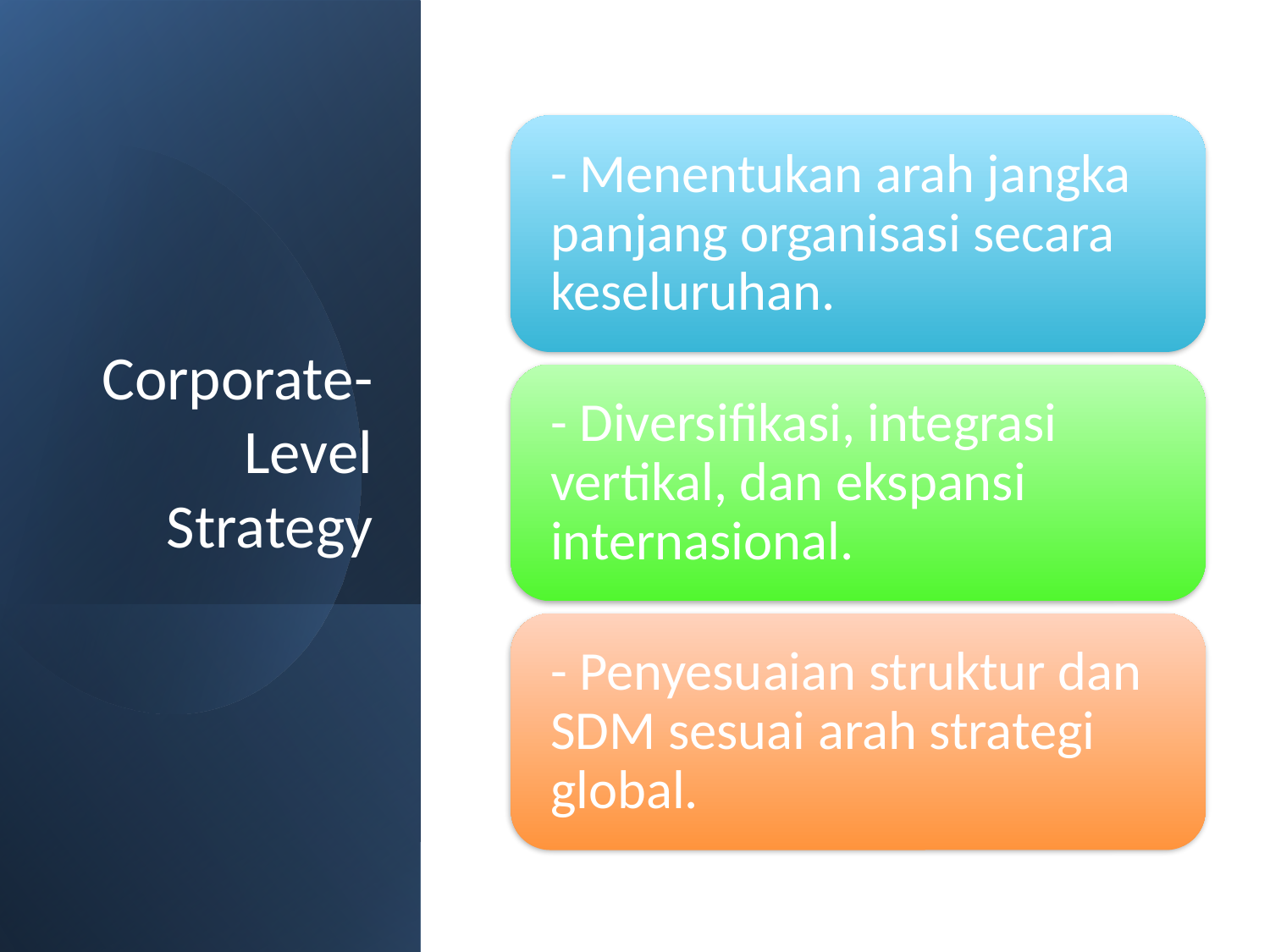

- Menentukan arah jangka panjang organisasi secara keseluruhan.
- Diversifikasi, integrasi vertikal, dan ekspansi internasional.
- Penyesuaian struktur dan SDM sesuai arah strategi global.

# Corporate-Level Strategy